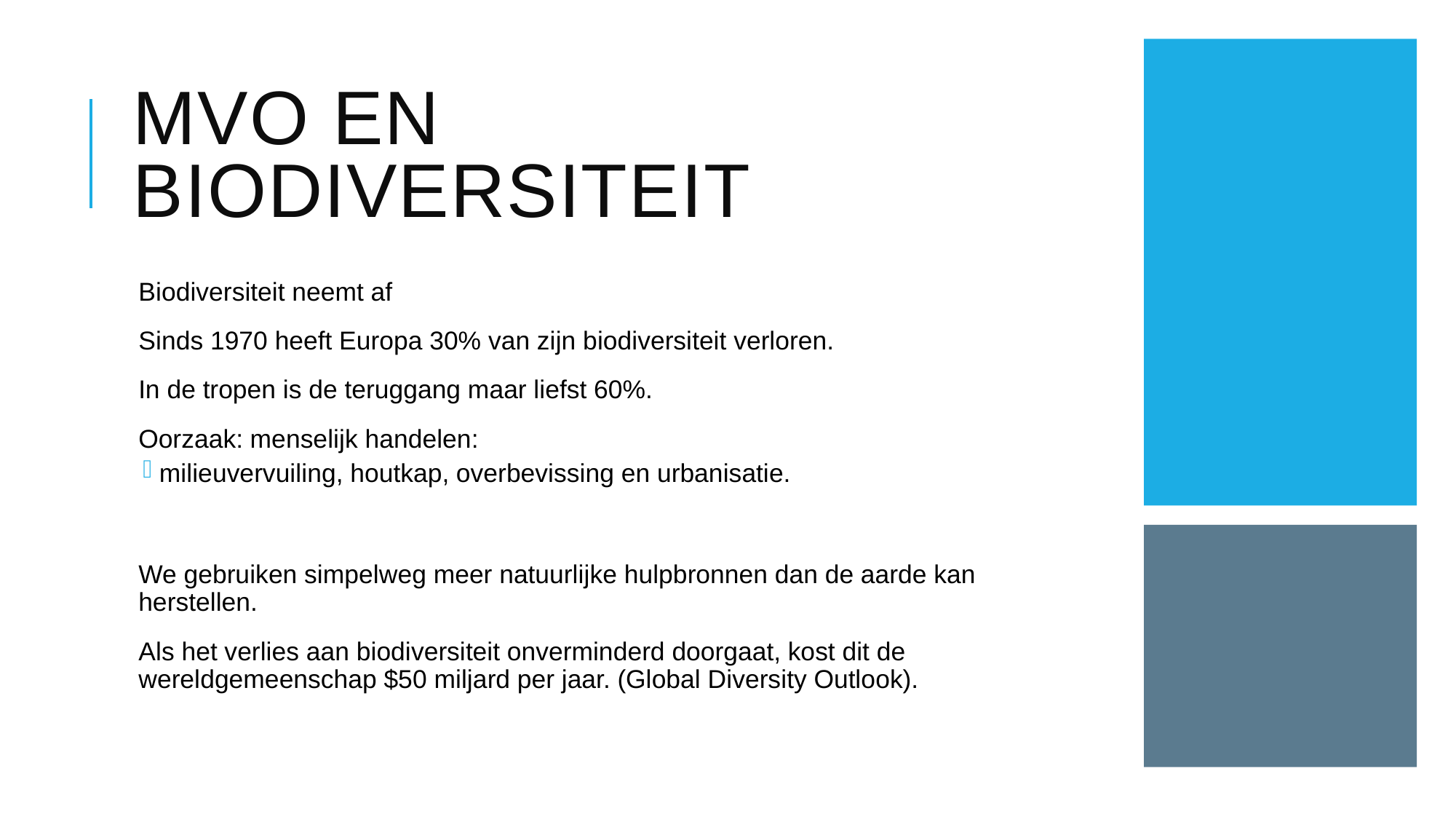

# MVO en Biodiversiteit
Biodiversiteit neemt af
Sinds 1970 heeft Europa 30% van zijn biodiversiteit verloren.
In de tropen is de teruggang maar liefst 60%.
Oorzaak: menselijk handelen:
milieuvervuiling, houtkap, overbevissing en urbanisatie.

We gebruiken simpelweg meer natuurlijke hulpbronnen dan de aarde kan herstellen.
Als het verlies aan biodiversiteit onverminderd doorgaat, kost dit de wereldgemeenschap $50 miljard per jaar. (Global Diversity Outlook).